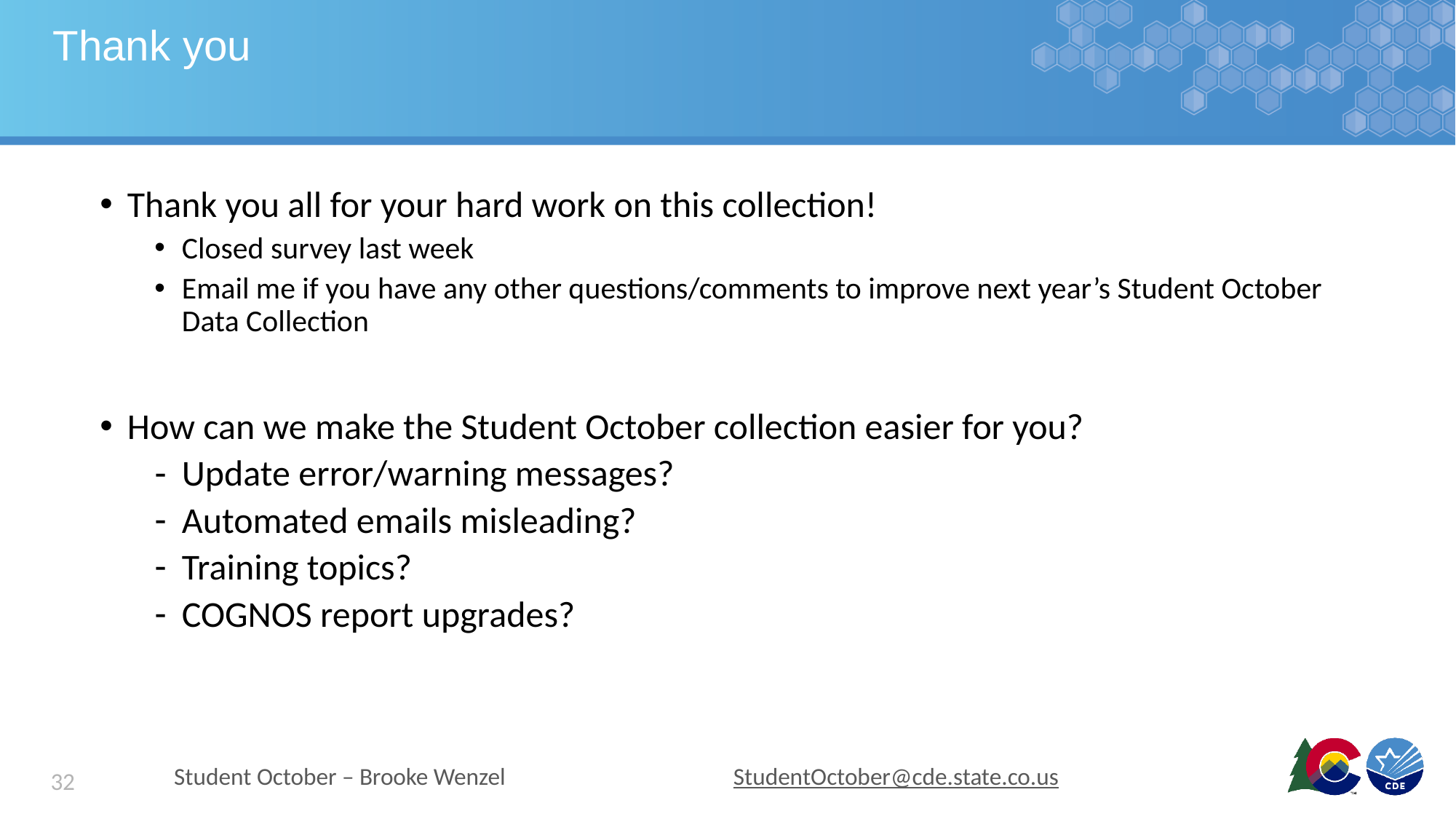

# Thank you
Thank you all for your hard work on this collection!
Closed survey last week
Email me if you have any other questions/comments to improve next year’s Student October Data Collection

How can we make the Student October collection easier for you?
Update error/warning messages?
Automated emails misleading?
Training topics?
COGNOS report upgrades?

Student October – Brooke Wenzel
StudentOctober@cde.state.co.us
32